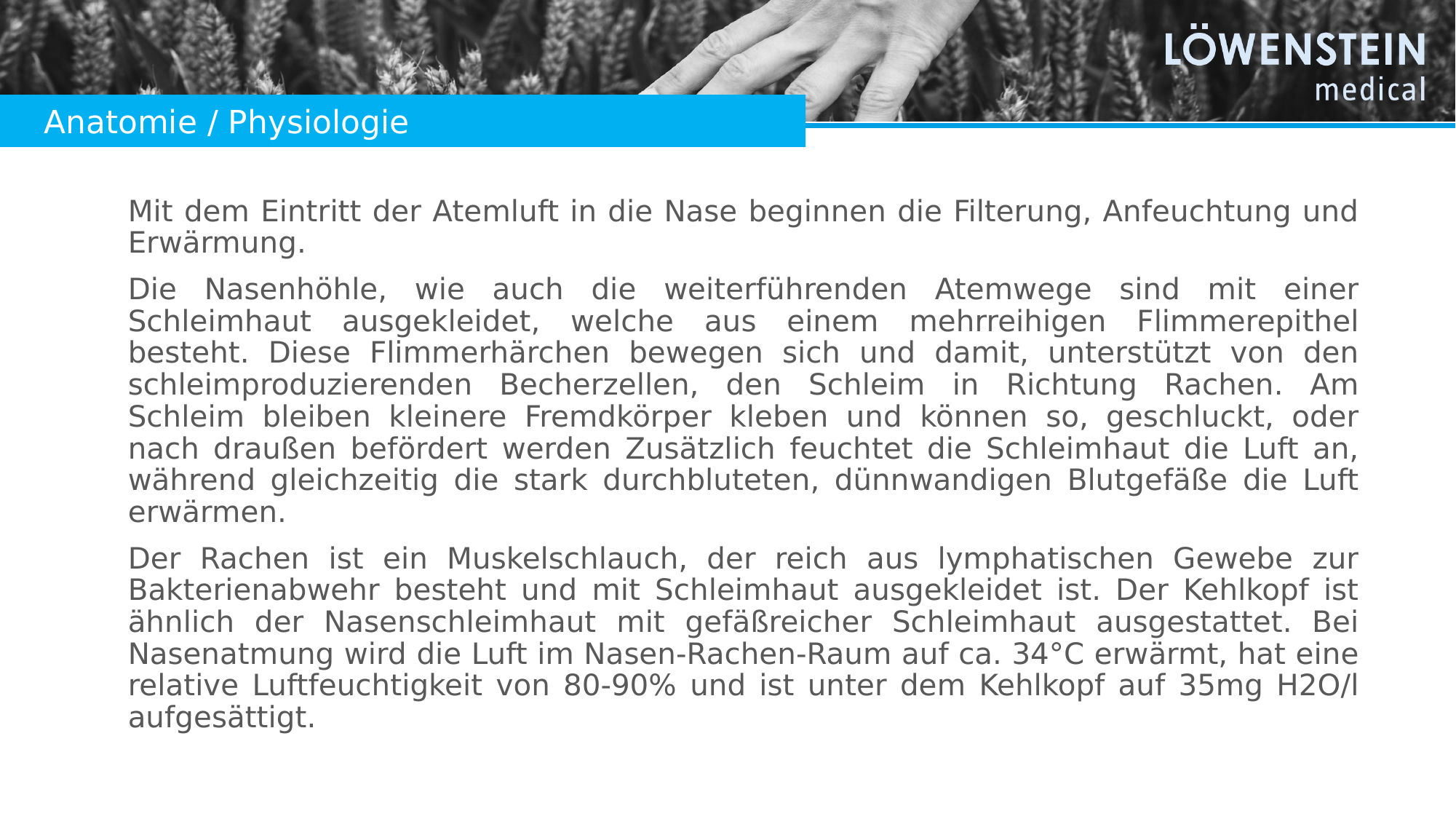

Anatomie / Physiologie
Mit dem Eintritt der Atemluft in die Nase beginnen die Filterung, Anfeuchtung und Erwärmung.
Die Nasenhöhle, wie auch die weiterführenden Atemwege sind mit einer Schleimhaut ausgekleidet, welche aus einem mehrreihigen Flimmerepithel besteht. Diese Flimmerhärchen bewegen sich und damit, unterstützt von den schleimproduzierenden Becherzellen, den Schleim in Richtung Rachen. Am Schleim bleiben kleinere Fremdkörper kleben und können so, geschluckt, oder nach draußen befördert werden Zusätzlich feuchtet die Schleimhaut die Luft an, während gleichzeitig die stark durchbluteten, dünnwandigen Blutgefäße die Luft erwärmen.
Der Rachen ist ein Muskelschlauch, der reich aus lymphatischen Gewebe zur Bakterienabwehr besteht und mit Schleimhaut ausgekleidet ist. Der Kehlkopf ist ähnlich der Nasenschleimhaut mit gefäßreicher Schleimhaut ausgestattet. Bei Nasenatmung wird die Luft im Nasen-Rachen-Raum auf ca. 34°C erwärmt, hat eine relative Luftfeuchtigkeit von 80-90% und ist unter dem Kehlkopf auf 35mg H2O/l aufgesättigt.